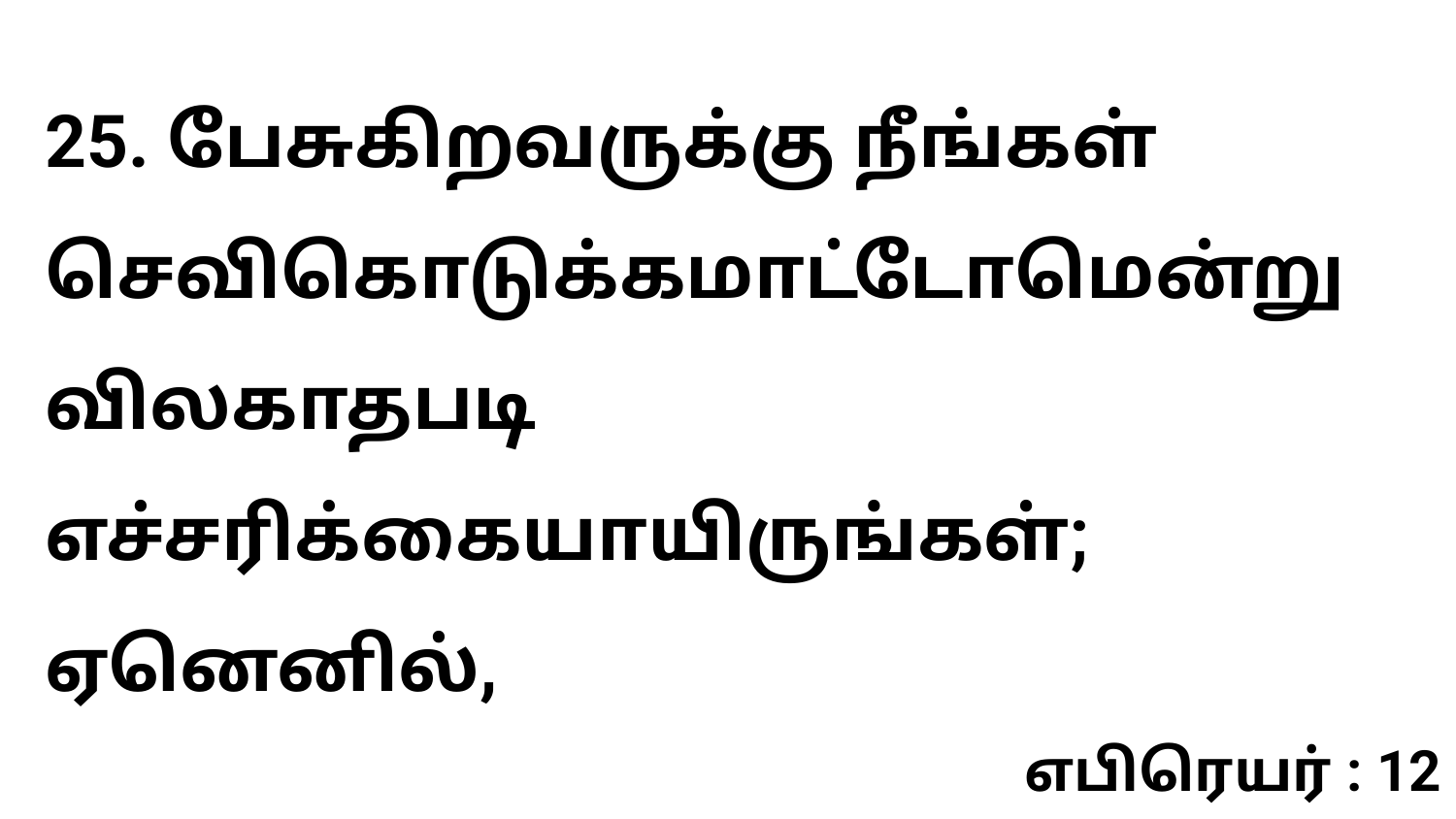

25. பேசுகிறவருக்கு நீங்கள் செவிகொடுக்கமாட்டோமென்று விலகாதபடி எச்சரிக்கையாயிருங்கள்; ஏனெனில்,
எபிரெயர் : 12